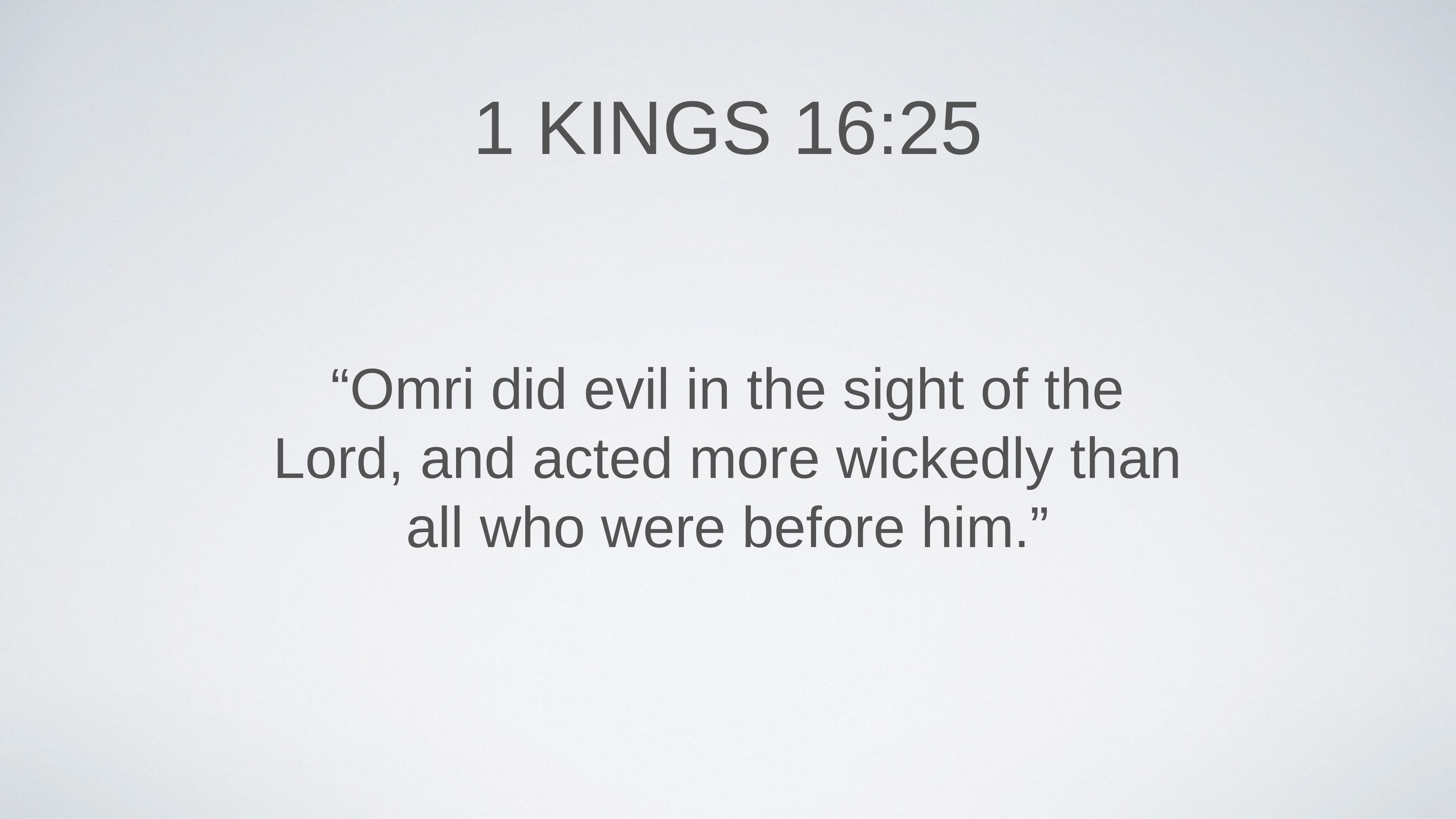

# 1 Kings 16:25
“Omri did evil in the sight of the Lord, and acted more wickedly than all who were before him.”